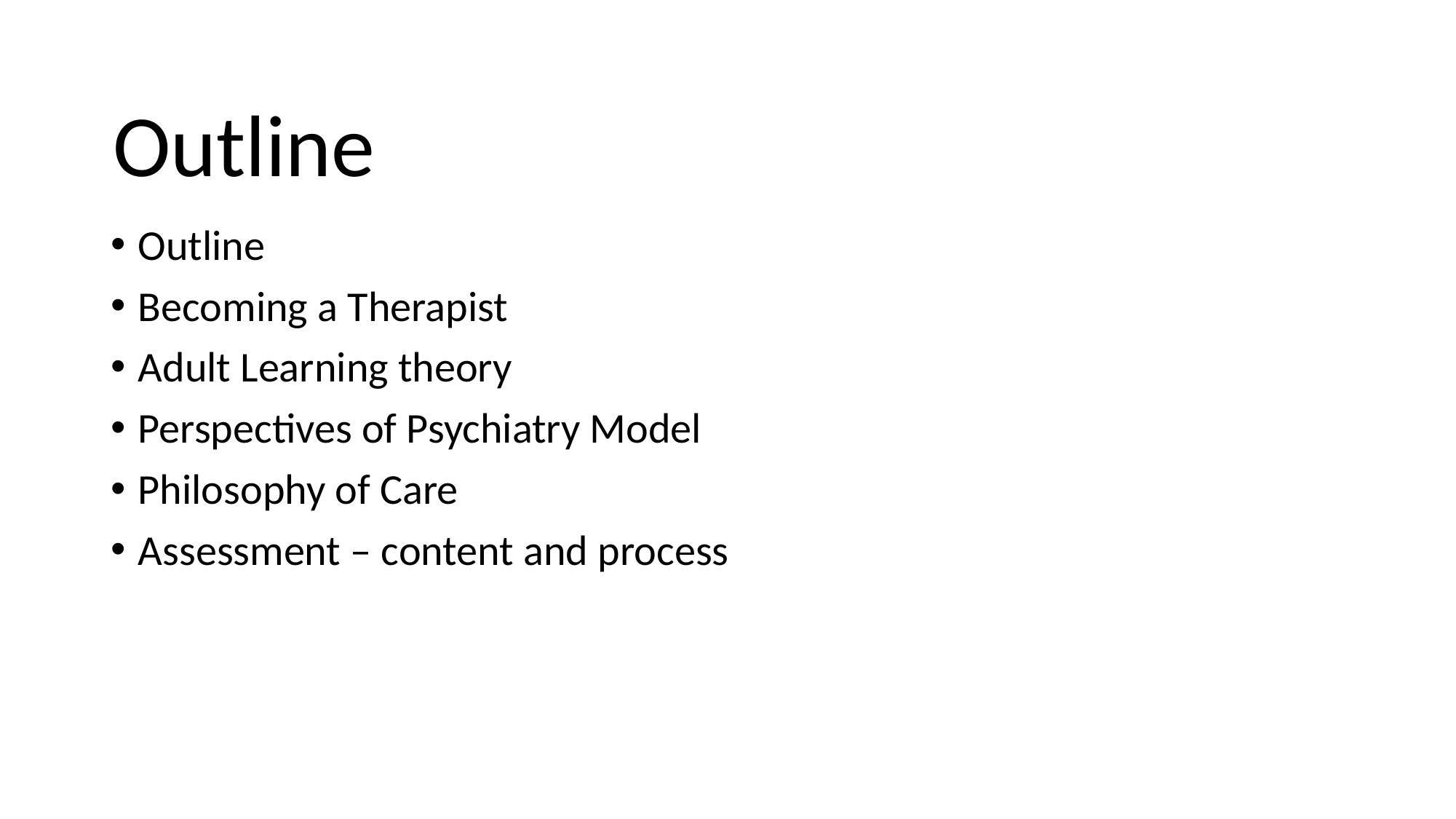

# Outline
Outline
Becoming a Therapist
Adult Learning theory
Perspectives of Psychiatry Model
Philosophy of Care
Assessment – content and process